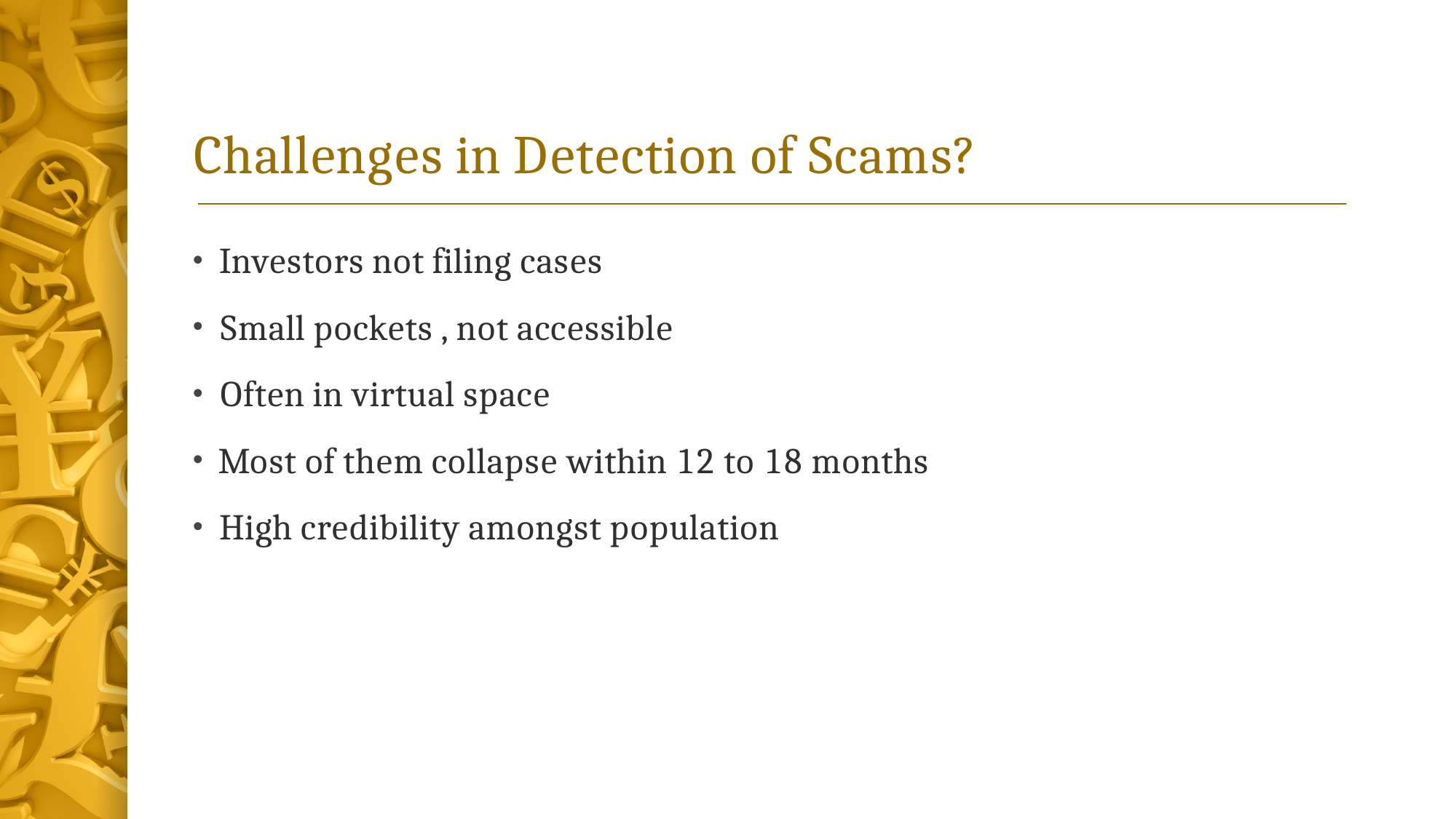

# Challenges in Detection of Scams?
Investors not filing cases
Small pockets , not accessible
Often in virtual space
Most of them collapse within 12 to 18 months
High credibility amongst population